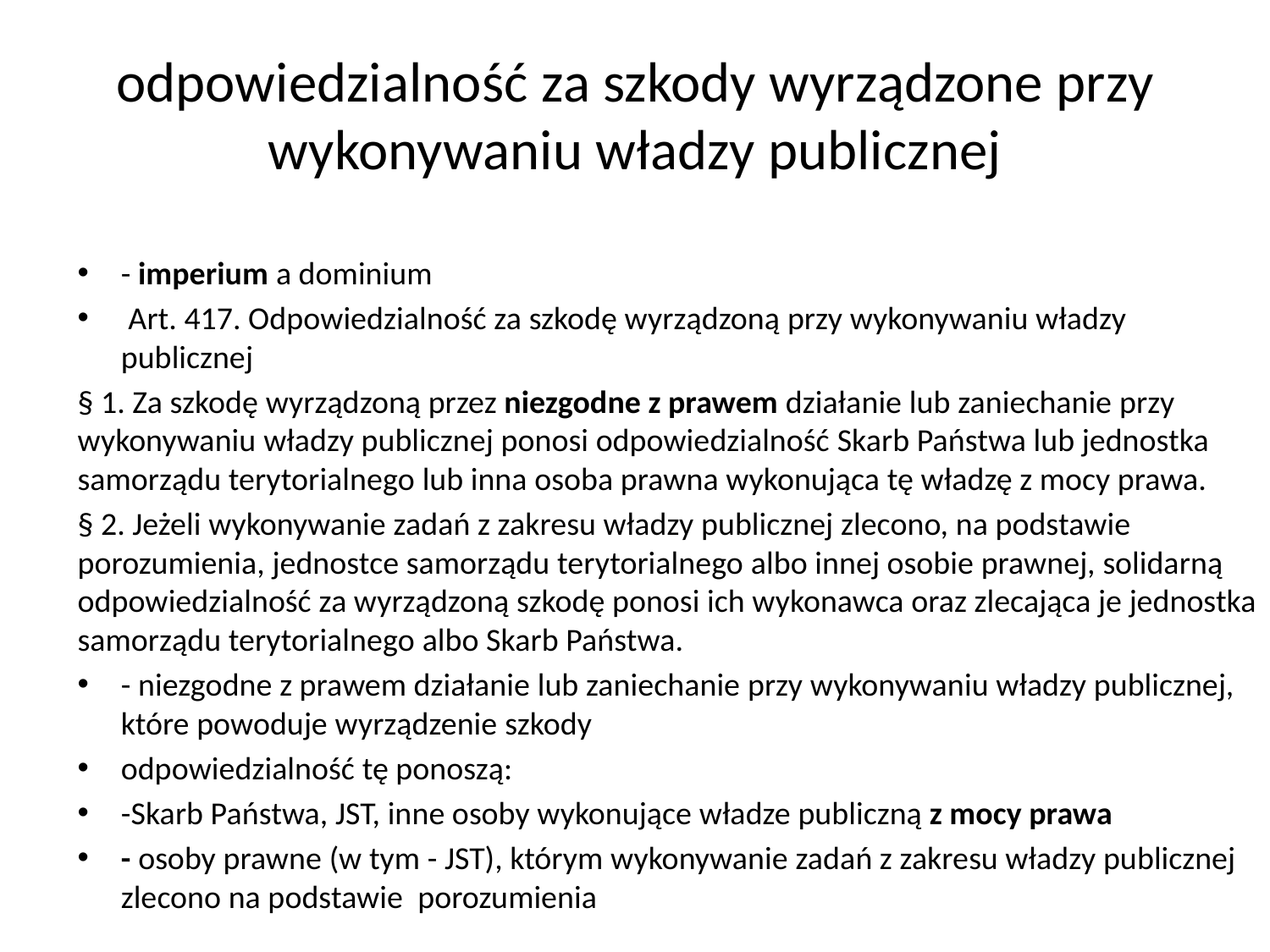

# odpowiedzialność za szkody wyrządzone przy wykonywaniu władzy publicznej
- imperium a dominium
 Art. 417. Odpowiedzialność za szkodę wyrządzoną przy wykonywaniu władzy publicznej
§ 1. Za szkodę wyrządzoną przez niezgodne z prawem działanie lub zaniechanie przy wykonywaniu władzy publicznej ponosi odpowiedzialność Skarb Państwa lub jednostka samorządu terytorialnego lub inna osoba prawna wykonująca tę władzę z mocy prawa.
§ 2. Jeżeli wykonywanie zadań z zakresu władzy publicznej zlecono, na podstawie porozumienia, jednostce samorządu terytorialnego albo innej osobie prawnej, solidarną odpowiedzialność za wyrządzoną szkodę ponosi ich wykonawca oraz zlecająca je jednostka samorządu terytorialnego albo Skarb Państwa.
- niezgodne z prawem działanie lub zaniechanie przy wykonywaniu władzy publicznej, które powoduje wyrządzenie szkody
odpowiedzialność tę ponoszą:
-Skarb Państwa, JST, inne osoby wykonujące władze publiczną z mocy prawa
- osoby prawne (w tym - JST), którym wykonywanie zadań z zakresu władzy publicznej zlecono na podstawie  porozumienia